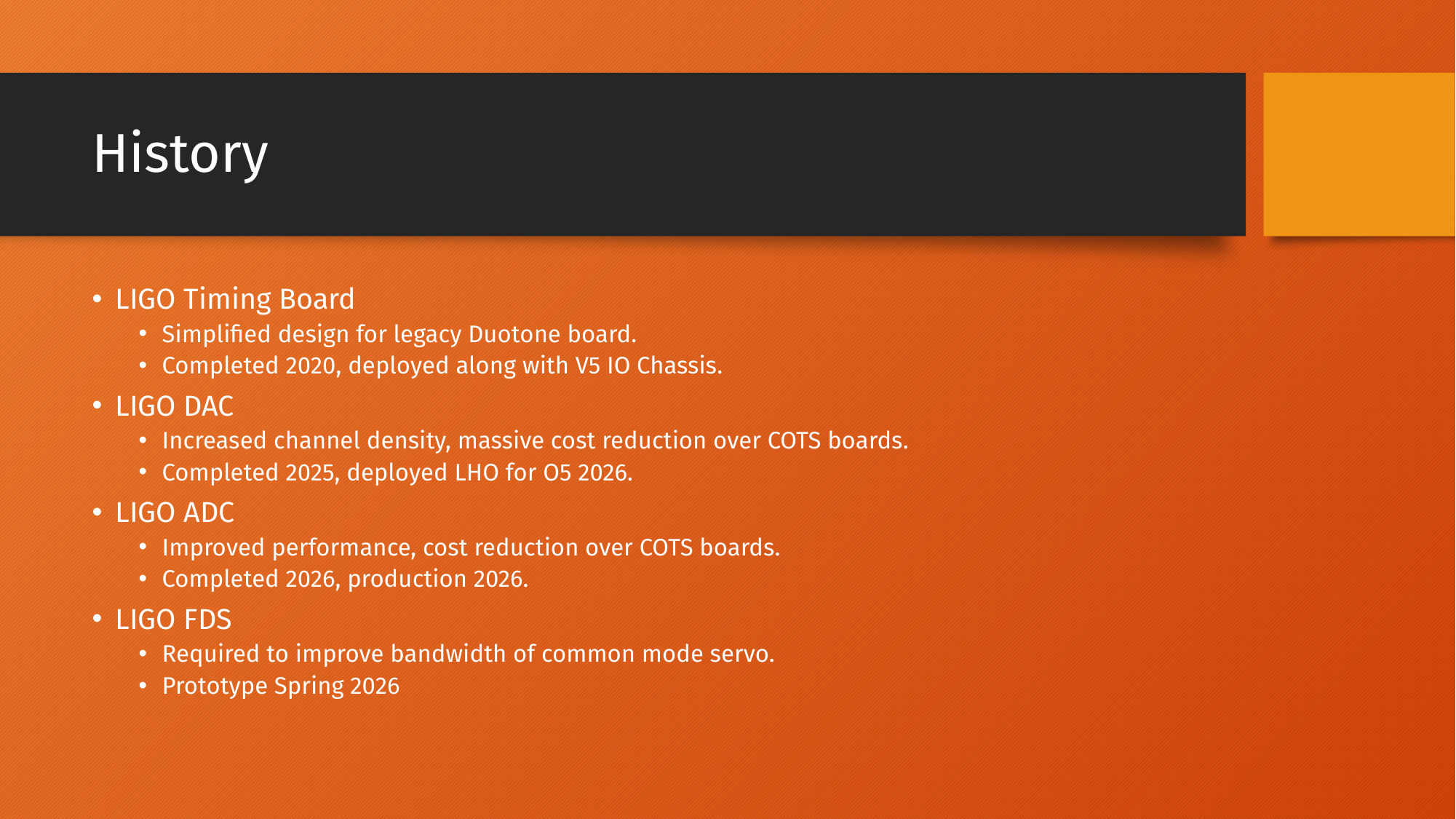

# History
LIGO Timing Board
Simplified design for legacy Duotone board.
Completed 2020, deployed along with V5 IO Chassis.
LIGO DAC
Increased channel density, massive cost reduction over COTS boards.
Completed 2025, deployed LHO for O5 2026.
LIGO ADC
Improved performance, cost reduction over COTS boards.
Completed 2026, production 2026.
LIGO FDS
Required to improve bandwidth of common mode servo.
Prototype Spring 2026